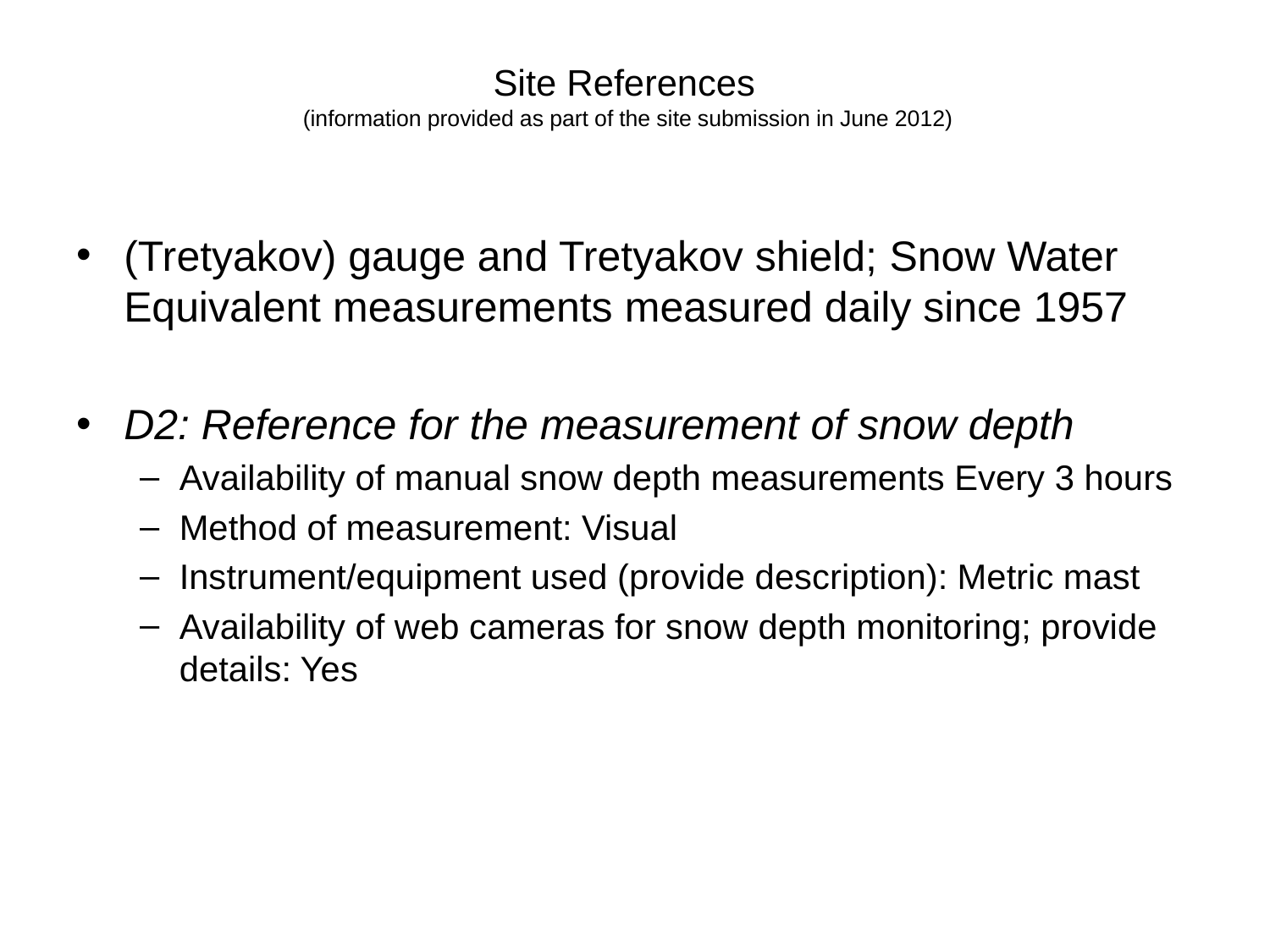

# Site References (information provided as part of the site submission in June 2012)
(Tretyakov) gauge and Tretyakov shield; Snow Water Equivalent measurements measured daily since 1957

D2: Reference for the measurement of snow depth
Availability of manual snow depth measurements Every 3 hours
Method of measurement: Visual
Instrument/equipment used (provide description): Metric mast
Availability of web cameras for snow depth monitoring; provide details: Yes